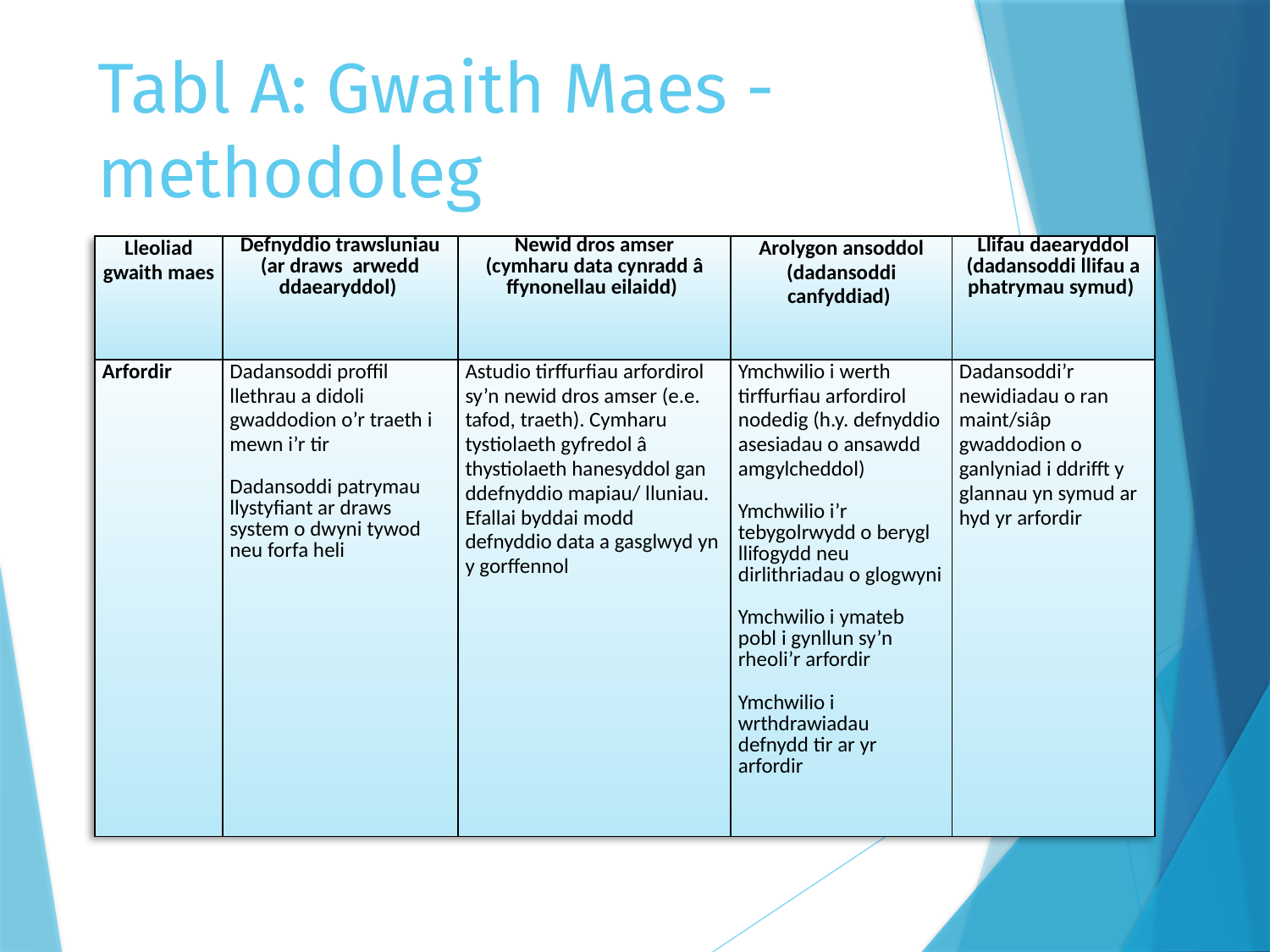

# Tabl A: Gwaith Maes -methodoleg
| Lleoliad gwaith maes | Defnyddio trawsluniau (ar draws arwedd ddaearyddol) | Newid dros amser (cymharu data cynradd â ffynonellau eilaidd) | Arolygon ansoddol (dadansoddi canfyddiad) | Llifau daearyddol (dadansoddi llifau a phatrymau symud) |
| --- | --- | --- | --- | --- |
| Arfordir | Dadansoddi proffil llethrau a didoli gwaddodion o’r traeth i mewn i’r tir   Dadansoddi patrymau llystyfiant ar draws system o dwyni tywod neu forfa heli | Astudio tirffurfiau arfordirol sy’n newid dros amser (e.e. tafod, traeth). Cymharu tystiolaeth gyfredol â thystiolaeth hanesyddol gan ddefnyddio mapiau/ lluniau. Efallai byddai modd defnyddio data a gasglwyd yn y gorffennol | Ymchwilio i werth tirffurfiau arfordirol nodedig (h.y. defnyddio asesiadau o ansawdd amgylcheddol)   Ymchwilio i’r tebygolrwydd o berygl llifogydd neu dirlithriadau o glogwyni   Ymchwilio i ymateb pobl i gynllun sy’n rheoli’r arfordir   Ymchwilio i wrthdrawiadau defnydd tir ar yr arfordir | Dadansoddi’r newidiadau o ran maint/siâp gwaddodion o ganlyniad i ddrifft y glannau yn symud ar hyd yr arfordir |